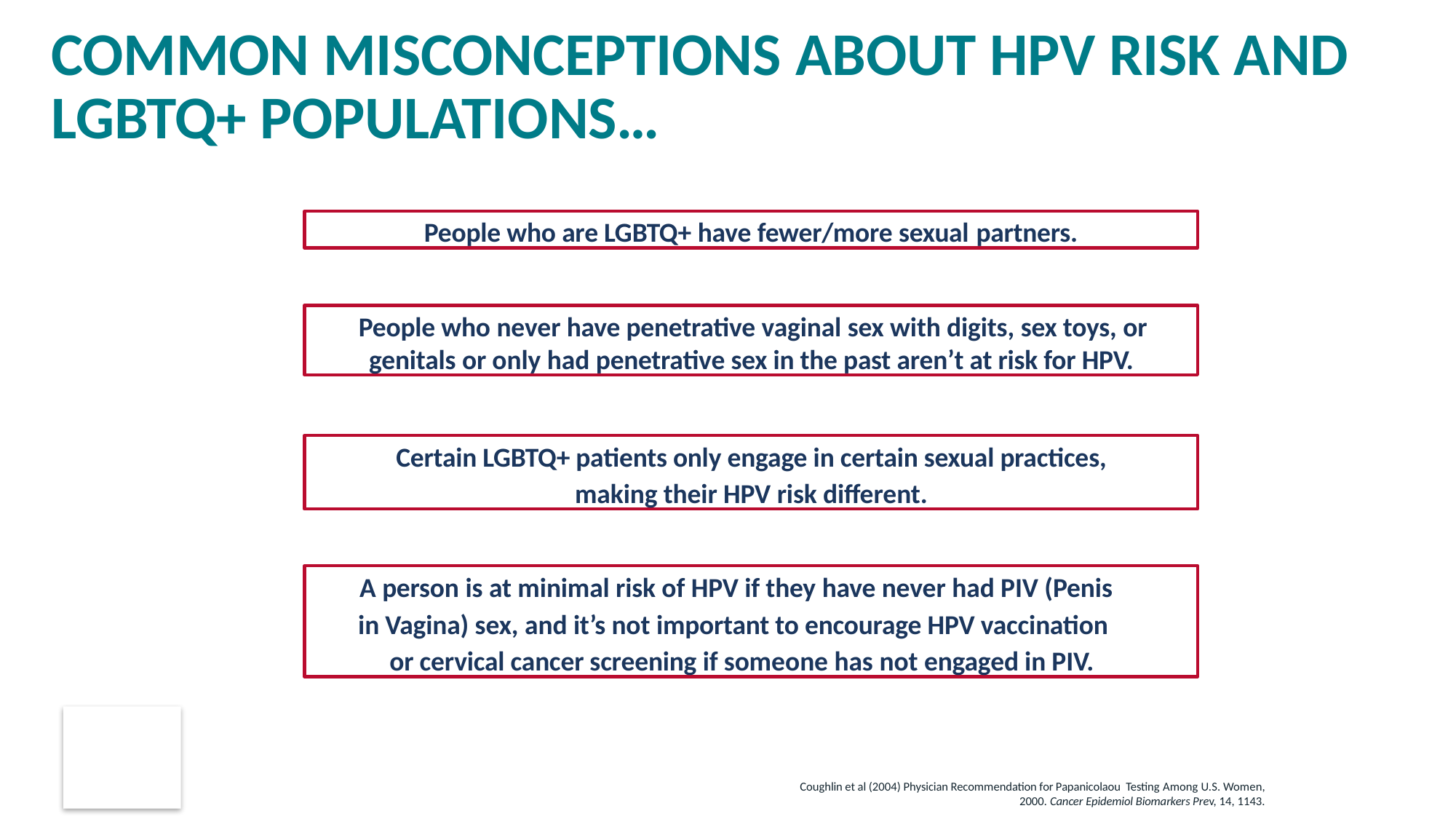

# COMMON MISCONCEPTIONS ABOUT HPV RISK AND LGBTQ+ POPULATIONS…
People who are LGBTQ+ have fewer/more sexual partners.
People who never have penetrative vaginal sex with digits, sex toys, or genitals or only had penetrative sex in the past aren’t at risk for HPV.
Certain LGBTQ+ patients only engage in certain sexual practices,
making their HPV risk different.
     A person is at minimal risk of HPV if they have never had PIV (Penis
     in Vagina) sex, and it’s not important to encourage HPV vaccination
     or cervical cancer screening if someone has not engaged in PIV.

Coughlin et al (2004) Physician Recommendation for Papanicolaou  Testing Among U.S. Women,
2000. Cancer Epidemiol Biomarkers Prev, 14, 1143.